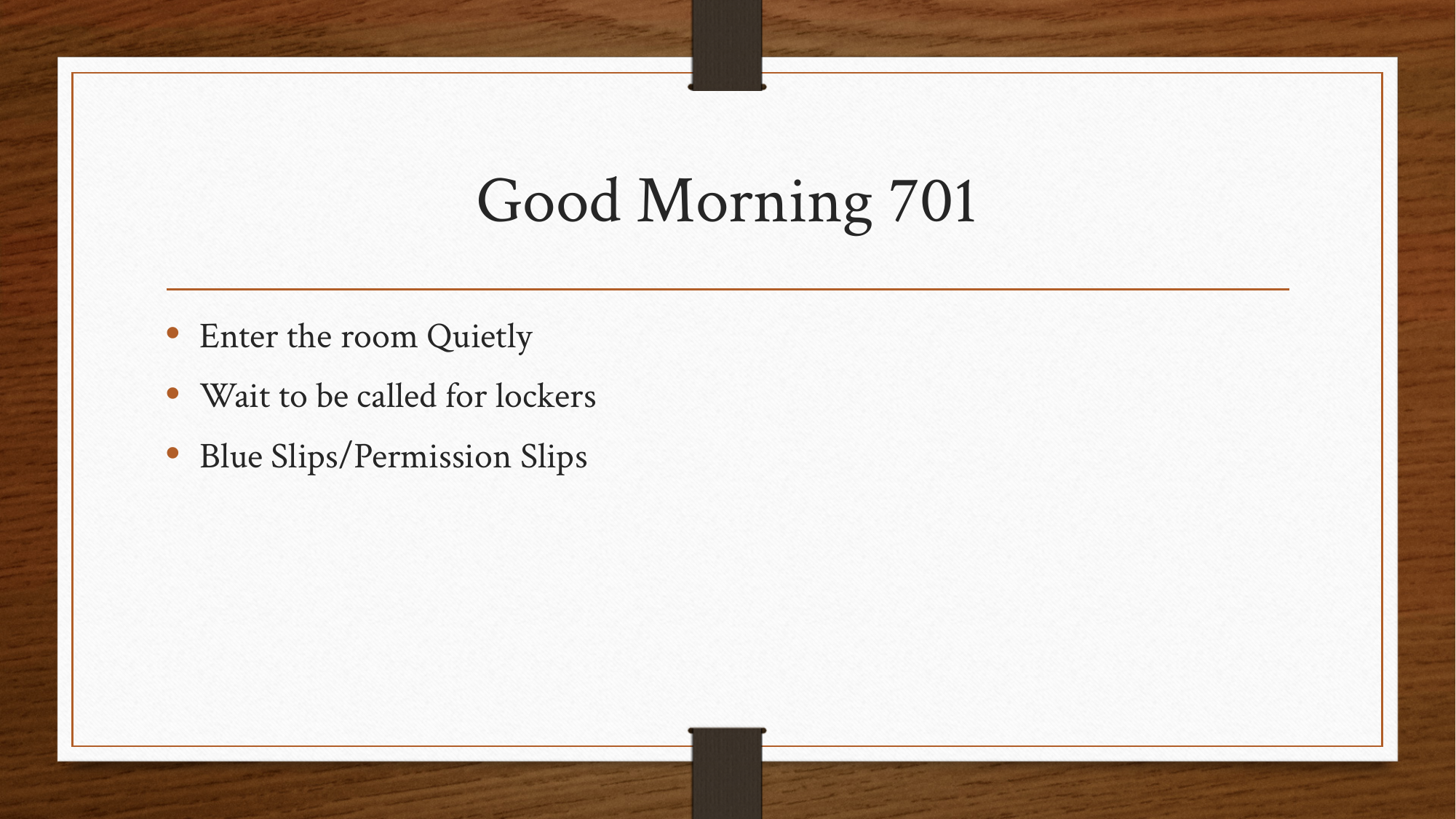

# Good Morning 701
Enter the room Quietly
Wait to be called for lockers
Blue Slips/Permission Slips